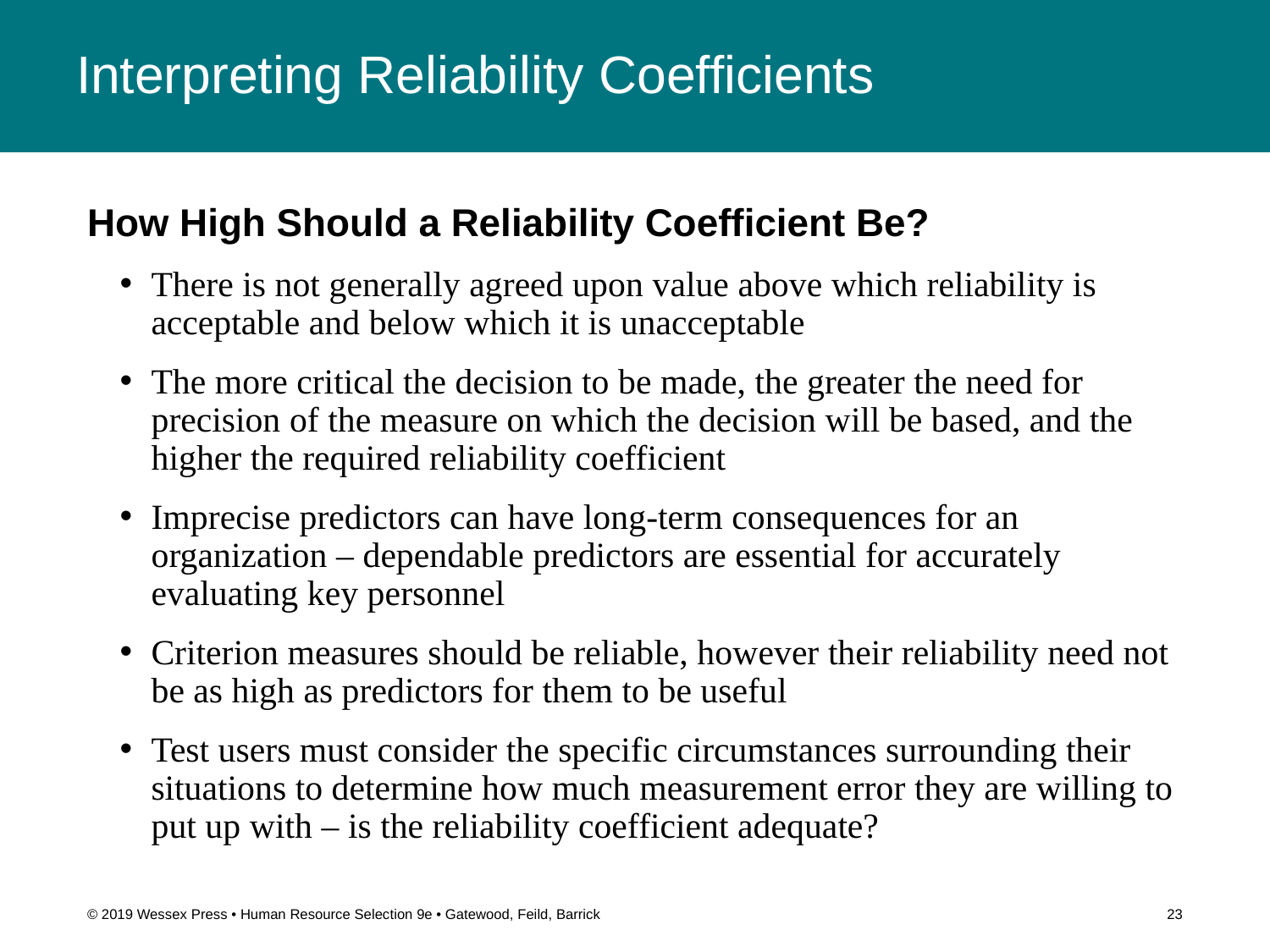

# Interpreting Reliability Coefficients
How High Should a Reliability Coefficient Be?
There is not generally agreed upon value above which reliability is acceptable and below which it is unacceptable
The more critical the decision to be made, the greater the need for precision of the measure on which the decision will be based, and the higher the required reliability coefficient
Imprecise predictors can have long-term consequences for an organization – dependable predictors are essential for accurately evaluating key personnel
Criterion measures should be reliable, however their reliability need not be as high as predictors for them to be useful
Test users must consider the specific circumstances surrounding their situations to determine how much measurement error they are willing to put up with – is the reliability coefficient adequate?
© 2019 Wessex Press • Human Resource Selection 9e • Gatewood, Feild, Barrick
23